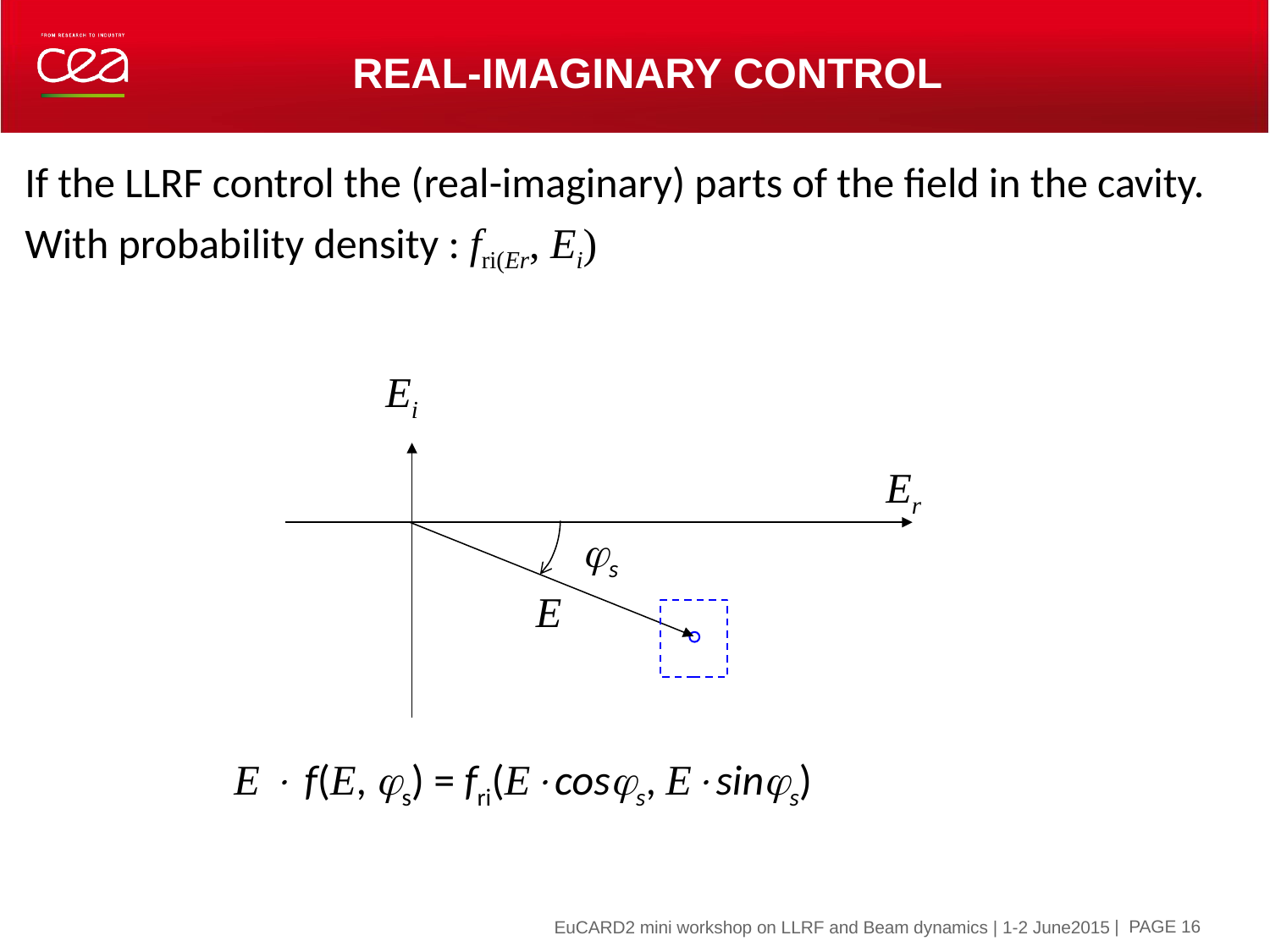

# Real-imaginary control
If the LLRF control the (real-imaginary) parts of the field in the cavity.
With probability density : fri(Er, Ei)
Ei

Er
ϕs
E

E ⋅ f(E, ϕs) = fri(E⋅cosϕs, E⋅sinϕs)
|  PAGE 16
EuCARD2 mini workshop on LLRF and Beam dynamics | 1-2 June2015